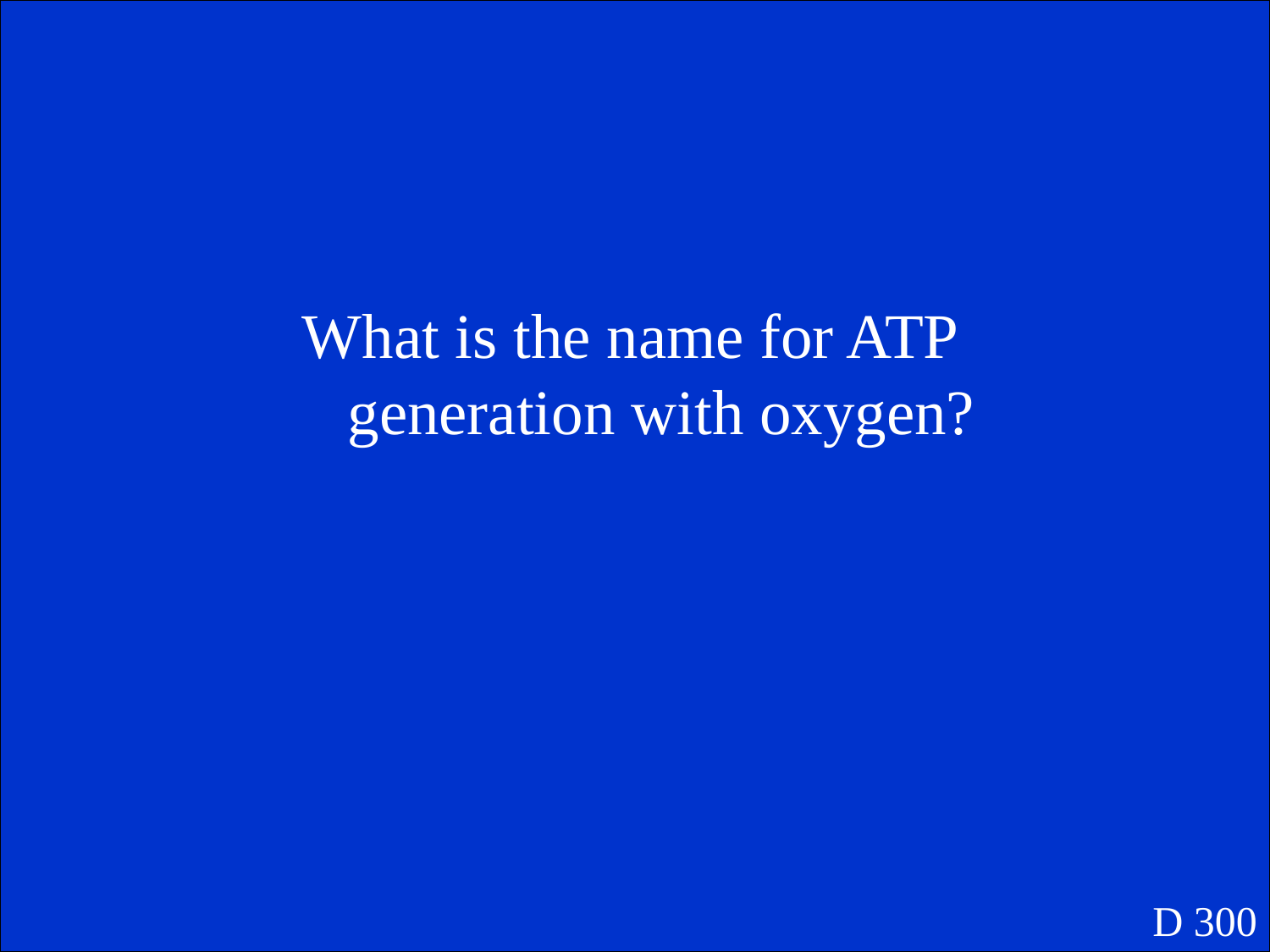

What is the name for ATP generation with oxygen?
D 300